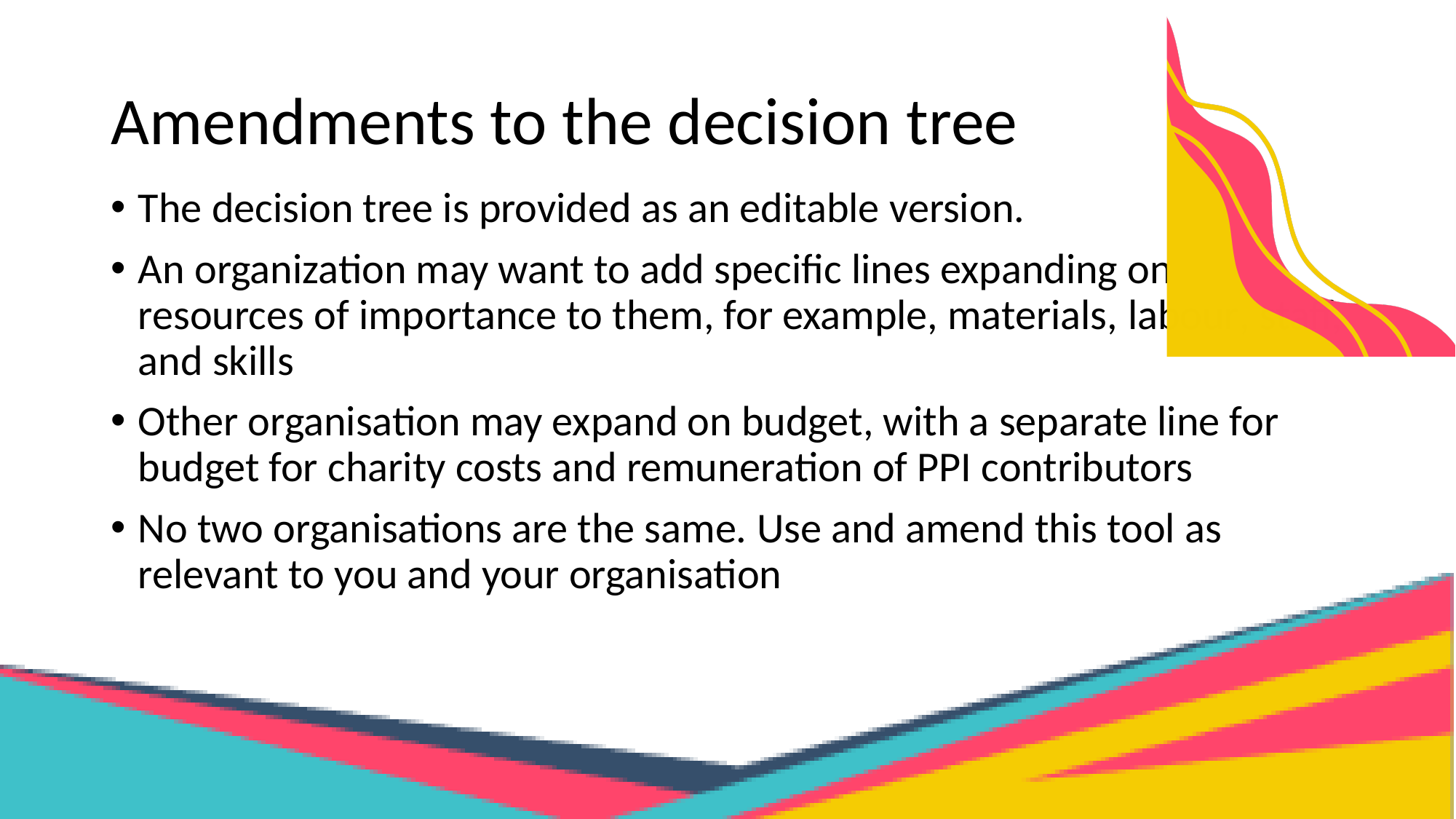

# Amendments to the decision tree
The decision tree is provided as an editable version.
An organization may want to add specific lines expanding on resources of importance to them, for example, materials, labour, staff, and skills
Other organisation may expand on budget, with a separate line for budget for charity costs and remuneration of PPI contributors
No two organisations are the same. Use and amend this tool as relevant to you and your organisation